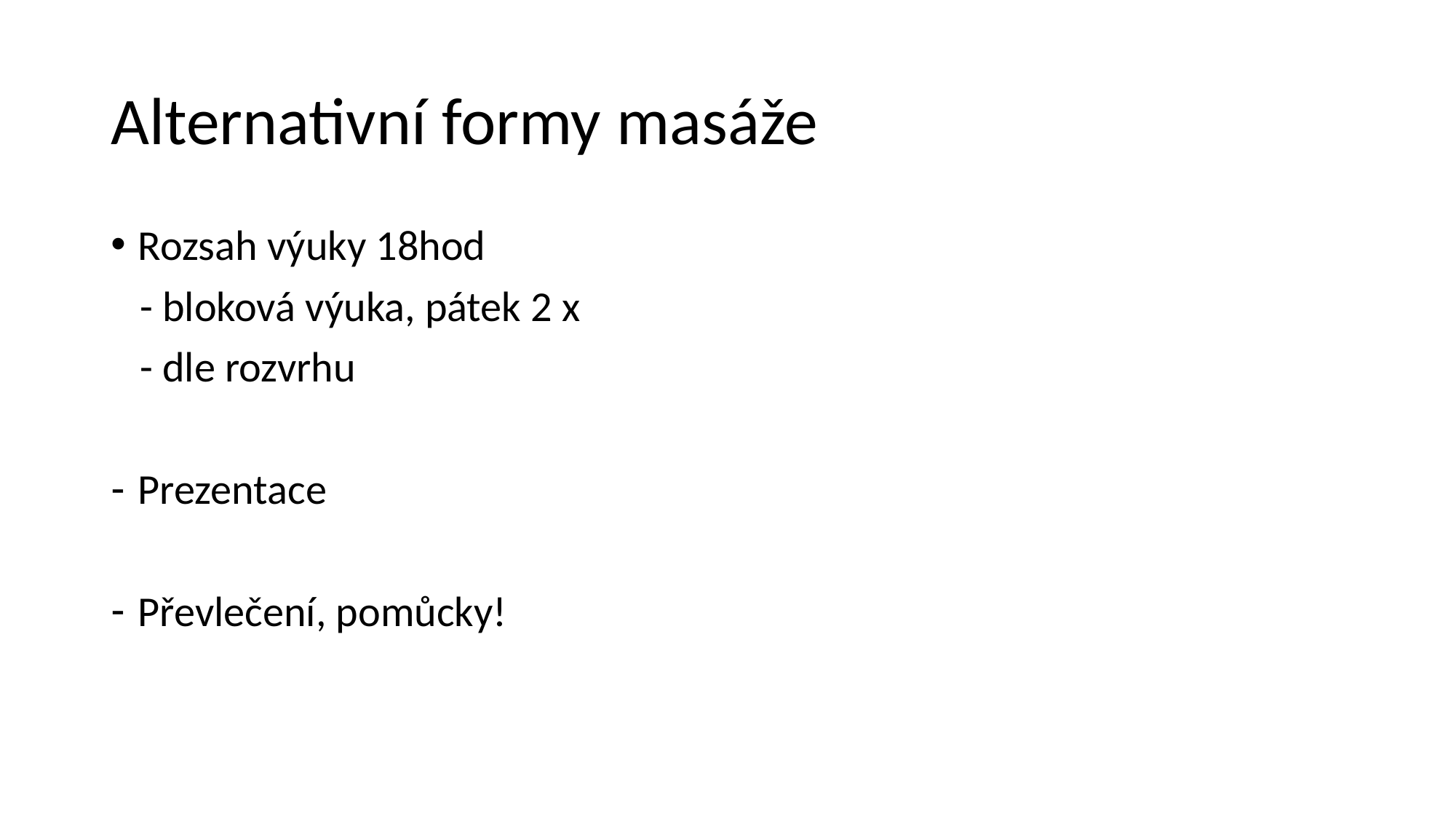

# Alternativní formy masáže
Rozsah výuky 18hod
   - bloková výuka, pátek 2 x
   - dle rozvrhu

Prezentace

Převlečení, pomůcky!